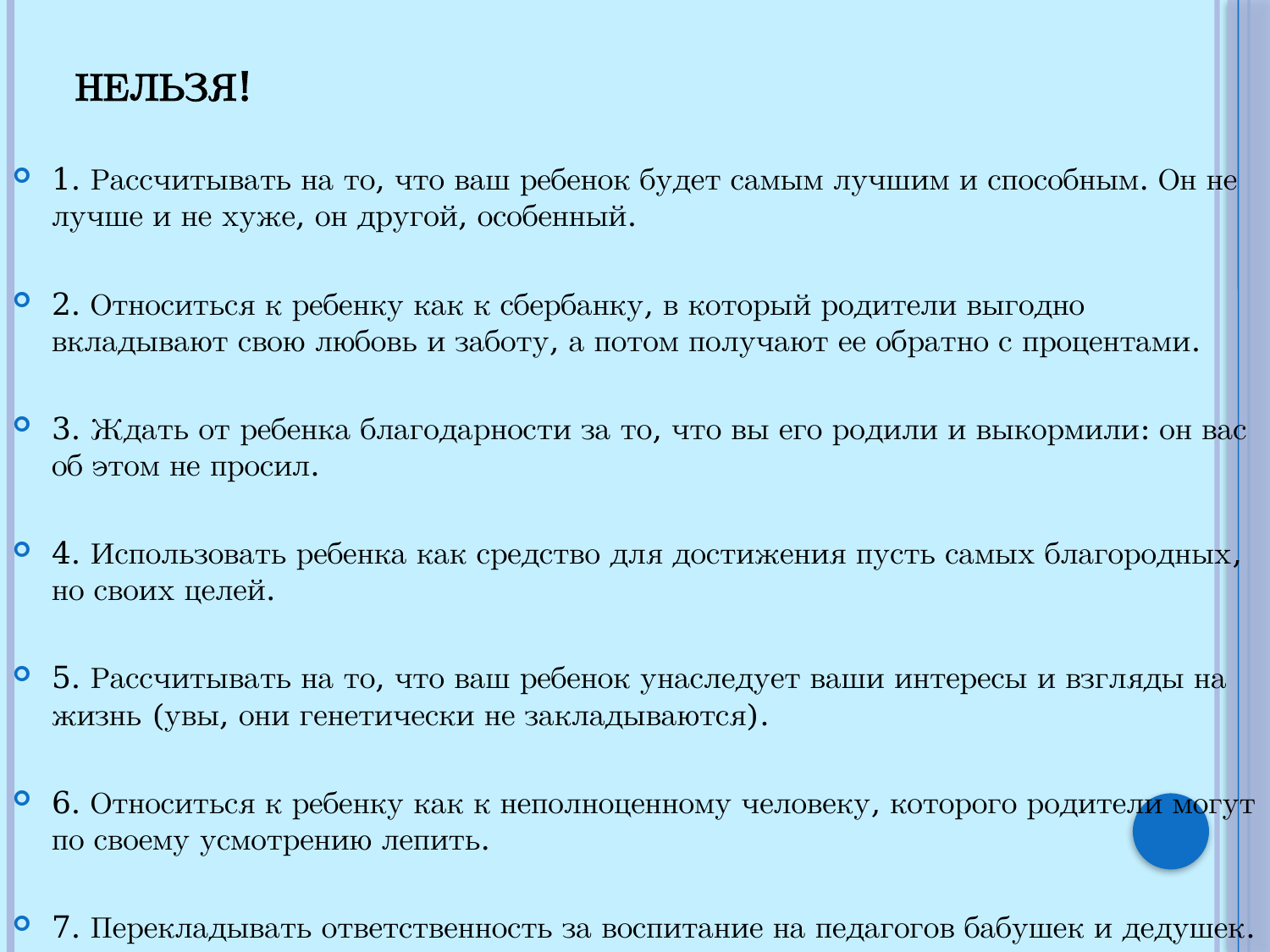

НЕЛЬЗЯ!

1. Рассчитывать на то, что ваш ребенок будет самым лучшим и способным. Он не лучше и не хуже, он другой, особенный.

2. Относиться к ребенку как к сбербанку, в который родители выгодно вкладывают свою любовь и заботу, а потом получают ее обратно с процентами.

3. Ждать от ребенка благодарности за то, что вы его родили и выкормили: он вас об этом не просил.

4. Использовать ребенка как средство для достижения пусть самых благородных, но своих целей.

5. Рассчитывать на то, что ваш ребенок унаследует ваши интересы и взгляды на жизнь (увы, они генетически не закладываются).

6. Относиться к ребенку как к неполноценному человеку, которого родители могут по своему усмотрению лепить.

7. Перекладывать ответственность за воспитание на педагогов бабушек и дедушек.